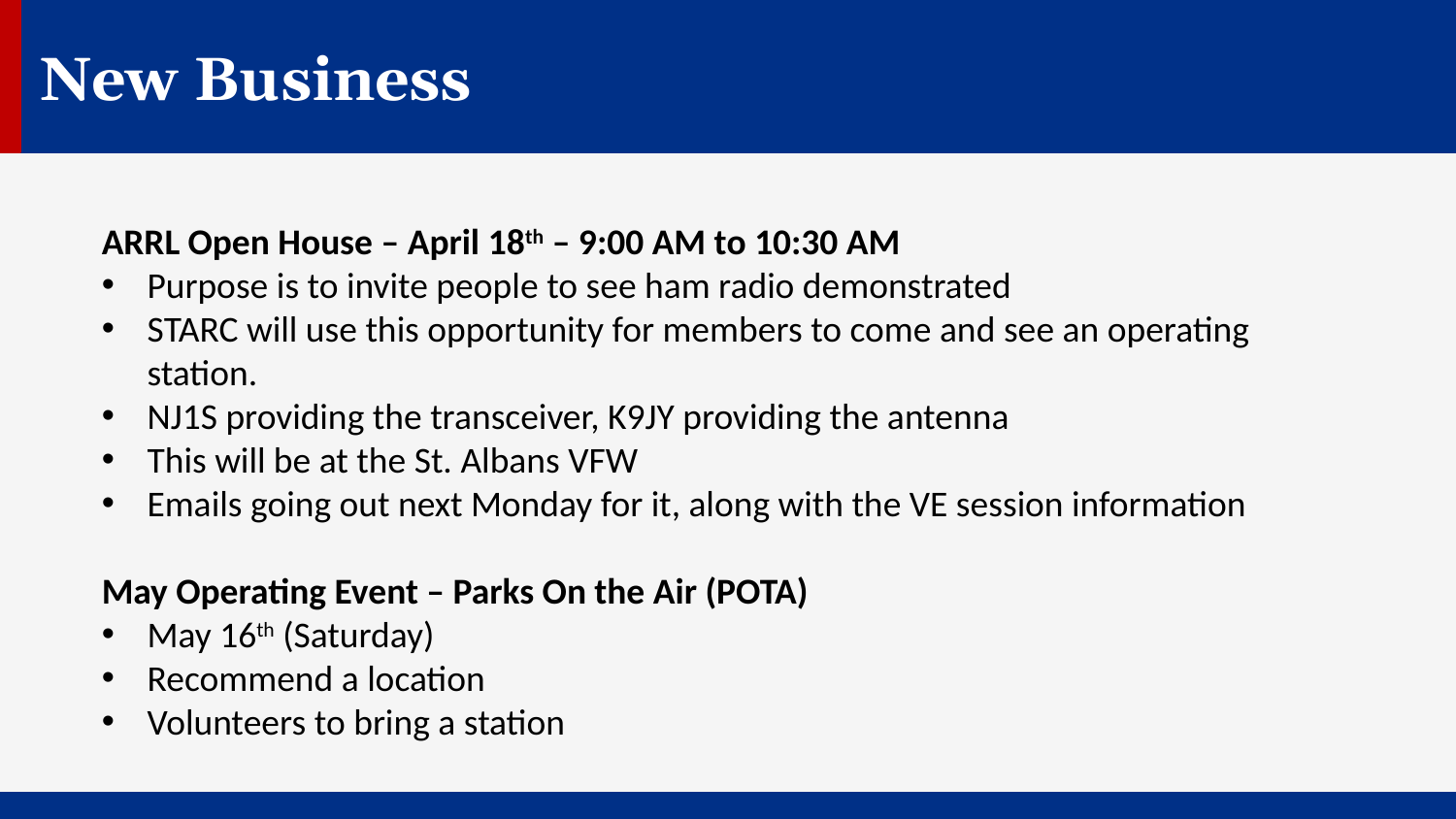

New Business
ARRL Open House – April 18th – 9:00 AM to 10:30 AM
Purpose is to invite people to see ham radio demonstrated
STARC will use this opportunity for members to come and see an operating station.
NJ1S providing the transceiver, K9JY providing the antenna
This will be at the St. Albans VFW
Emails going out next Monday for it, along with the VE session information

May Operating Event – Parks On the Air (POTA)
May 16th (Saturday)
Recommend a location
Volunteers to bring a station